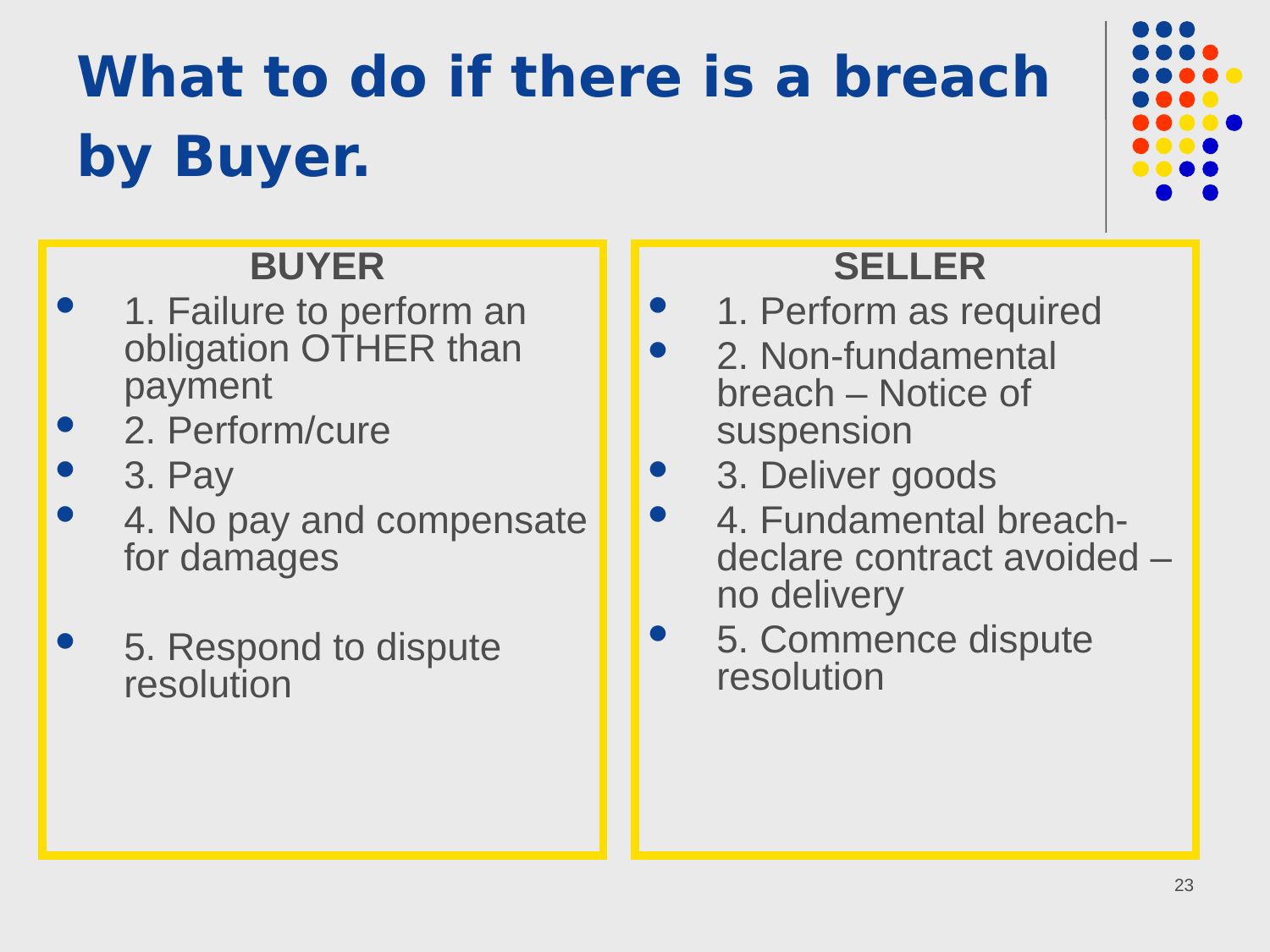

# What to do if there is a breach by Buyer.
BUYER
1. Failure to perform an obligation OTHER than payment
2. Perform/cure
3. Pay
4. No pay and compensate for damages

5. Respond to dispute resolution

SELLER
1. Perform as required
2. Non-fundamental breach – Notice of suspension
3. Deliver goods
4. Fundamental breach- declare contract avoided – no delivery
5. Commence dispute resolution

23